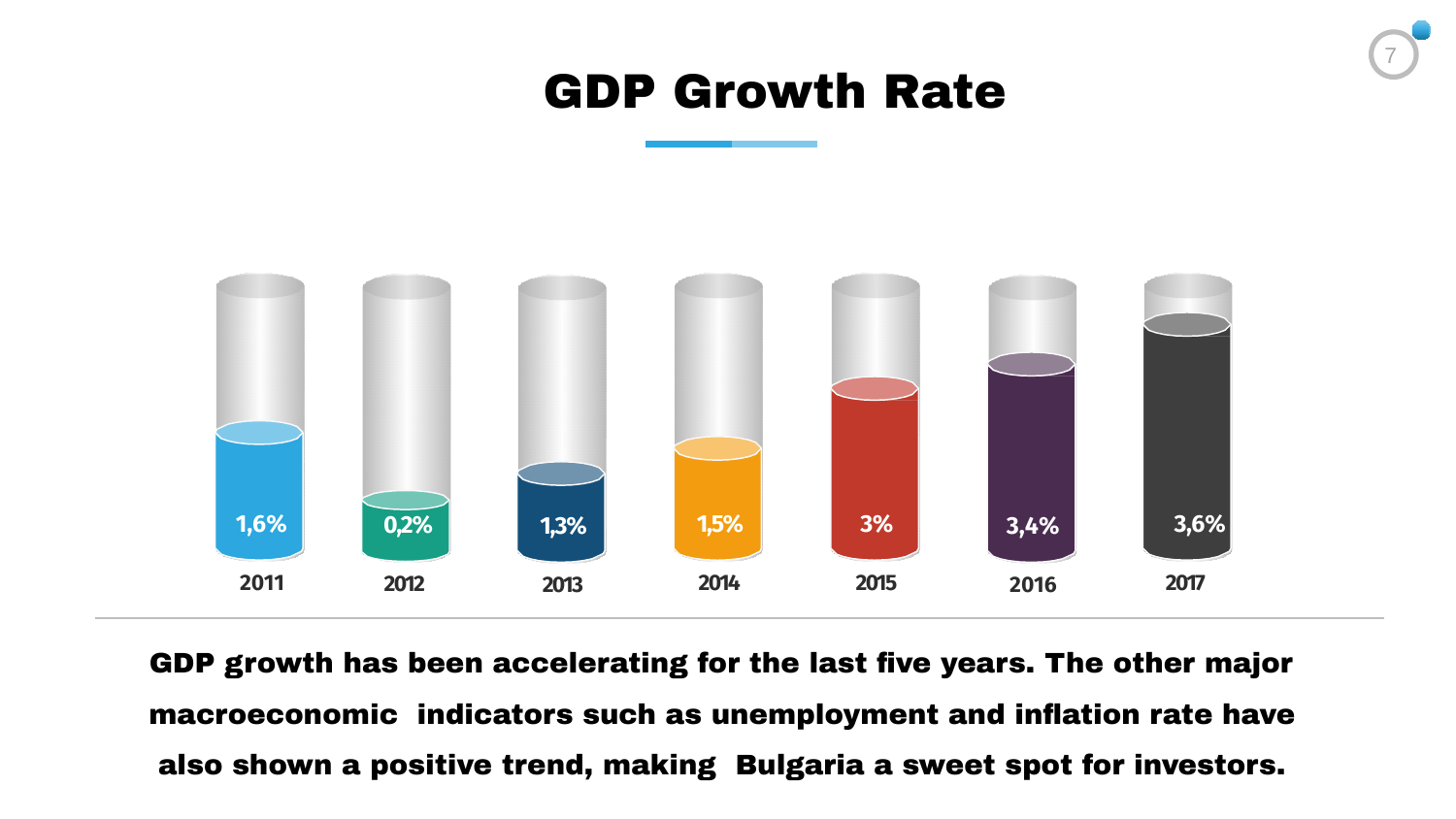

7
# GDP Growth Rate

| 1,6% | 0,2% | 1,3% | 1,5% | 3% | 3,4% | 3,6% |
| --- | --- | --- | --- | --- | --- | --- |
| 2011 | 2012 | 2013 | 2014 | 2015 | 2016 | 2017 |

GDP growth has been accelerating for the last five years. The other major macroeconomic  indicators such as unemployment and inflation rate have also shown a positive trend, making  Bulgaria a sweet spot for investors.